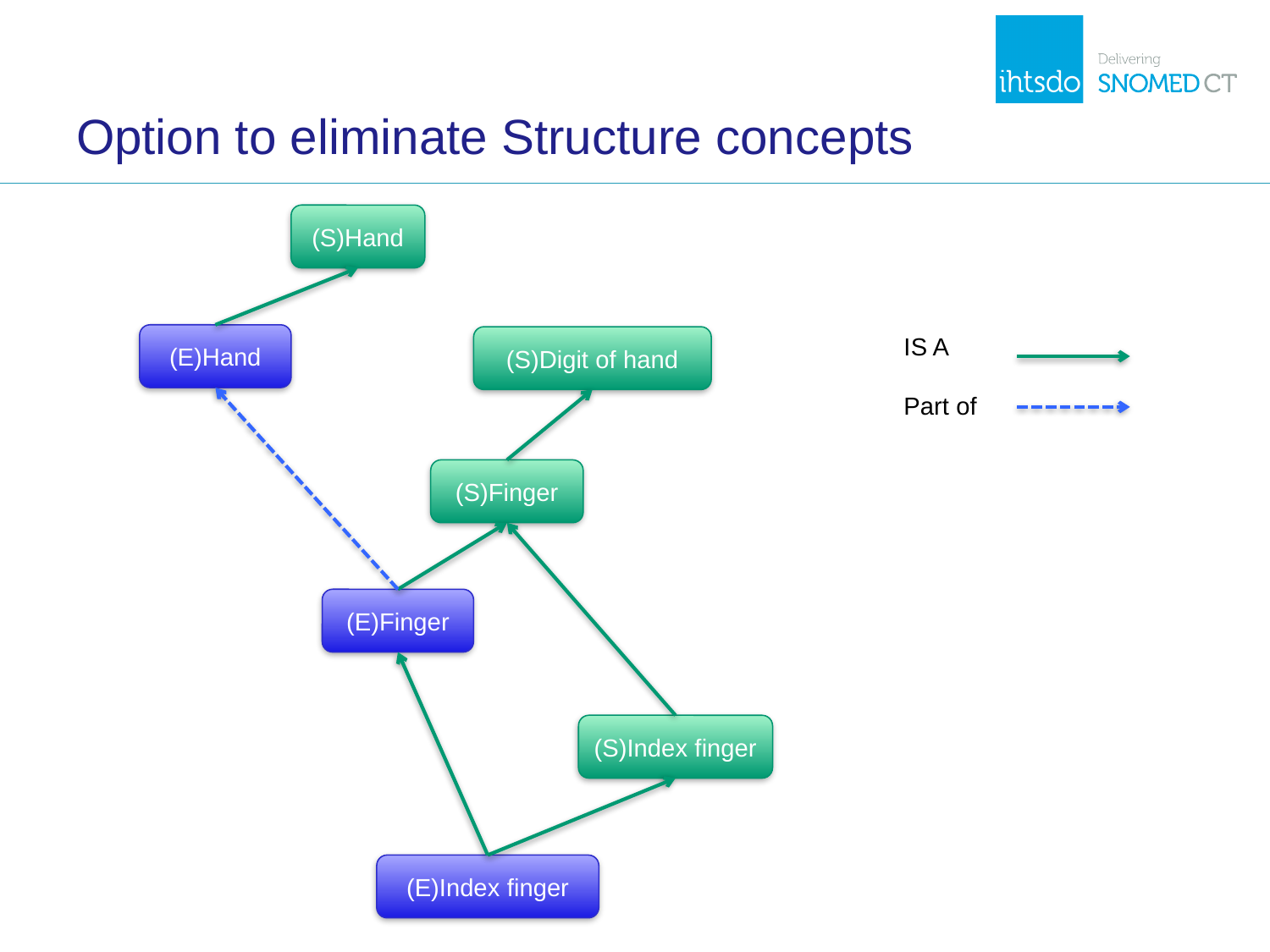

# Option to eliminate Structure concepts
(S)Hand
(E)Hand
IS A

Part of
(S)Digit of hand
(S)Finger
(E)Finger
(S)Index finger
(E)Index finger